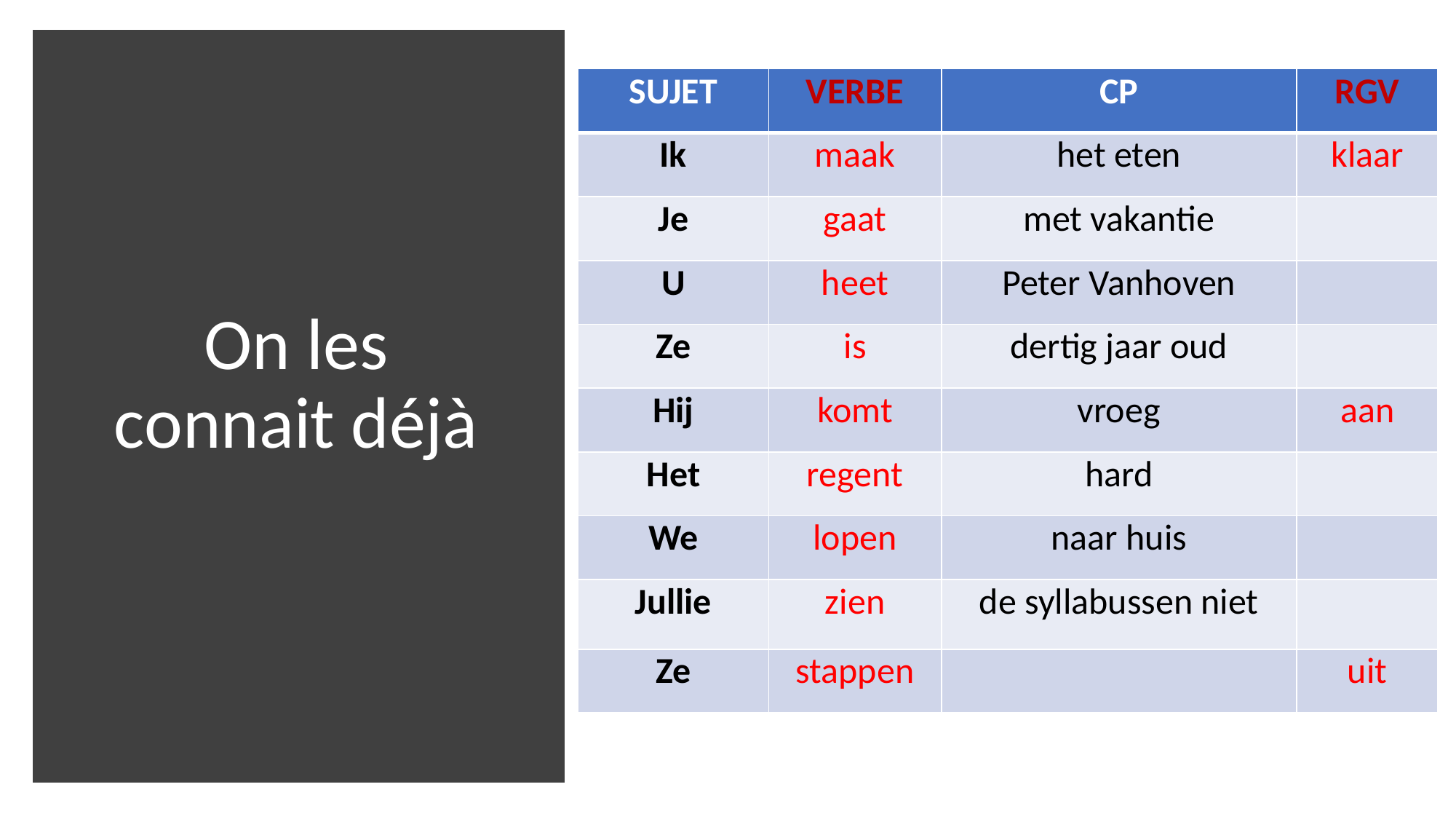

| SUJET | VERBE | CP | RGV |
| --- | --- | --- | --- |
| Ik | maak | het eten | klaar |
| Je | gaat | met vakantie |  |
| U | heet | Peter Vanhoven |  |
| Ze | is | dertig jaar oud |  |
| Hij | komt | vroeg | aan |
| Het | regent | hard |  |
| We | lopen | naar huis |  |
| Jullie | zien | de syllabussen niet |  |
| Ze | stappen |  | uit |
# On les connait déjà